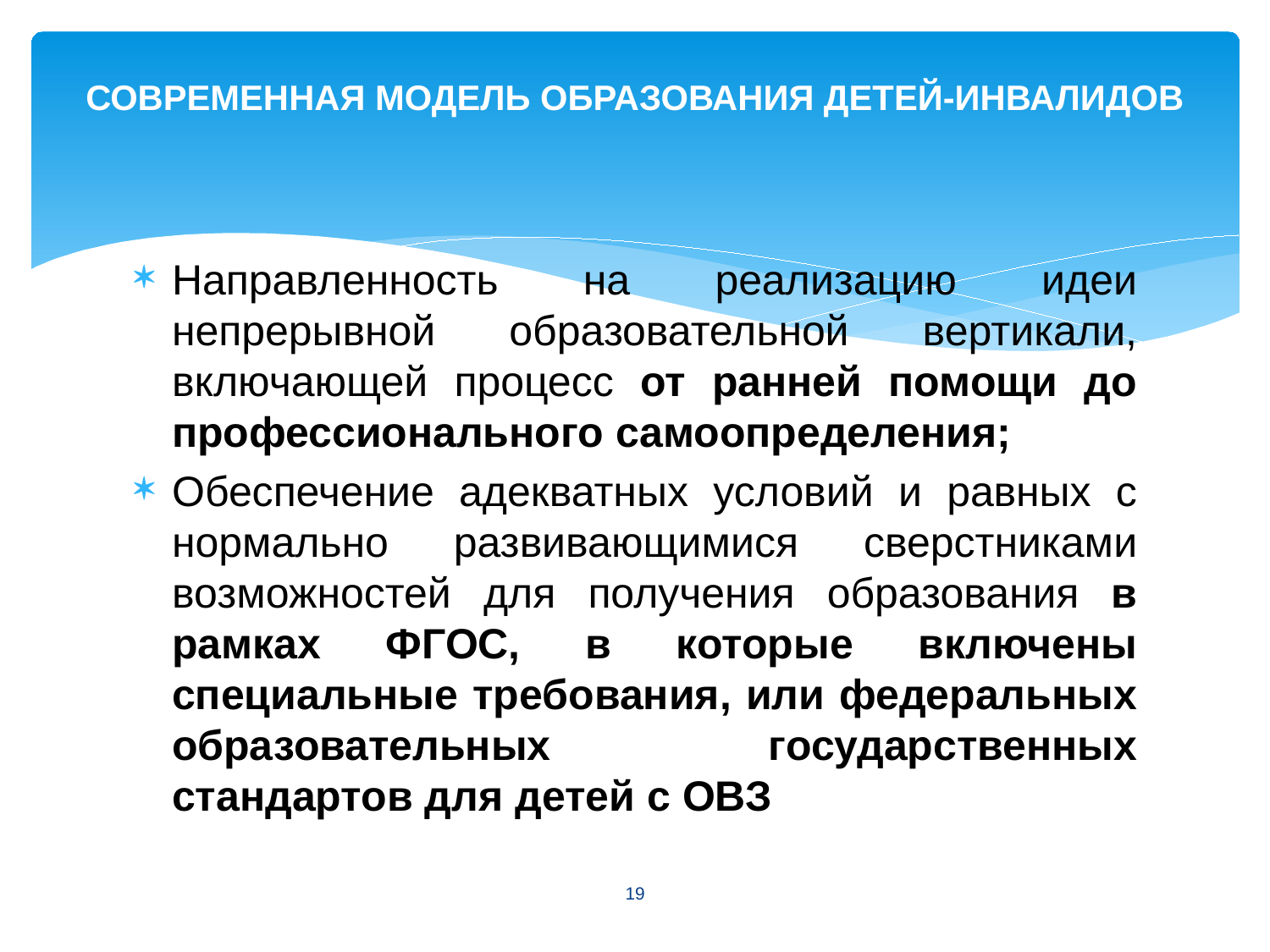

# СОВРЕМЕННАЯ МОДЕЛЬ ОБРАЗОВАНИЯ ДЕТЕЙ-ИНВАЛИДОВ
Направленность на реализацию идеи непрерывной образовательной вертикали, включающей процесс от ранней помощи до профессионального самоопределения;
Обеспечение адекватных условий и равных с нормально развивающимися сверстниками возможностей для получения образования в рамках ФГОС, в которые включены специальные требования, или федеральных образовательных государственных стандартов для детей с ОВЗ

19